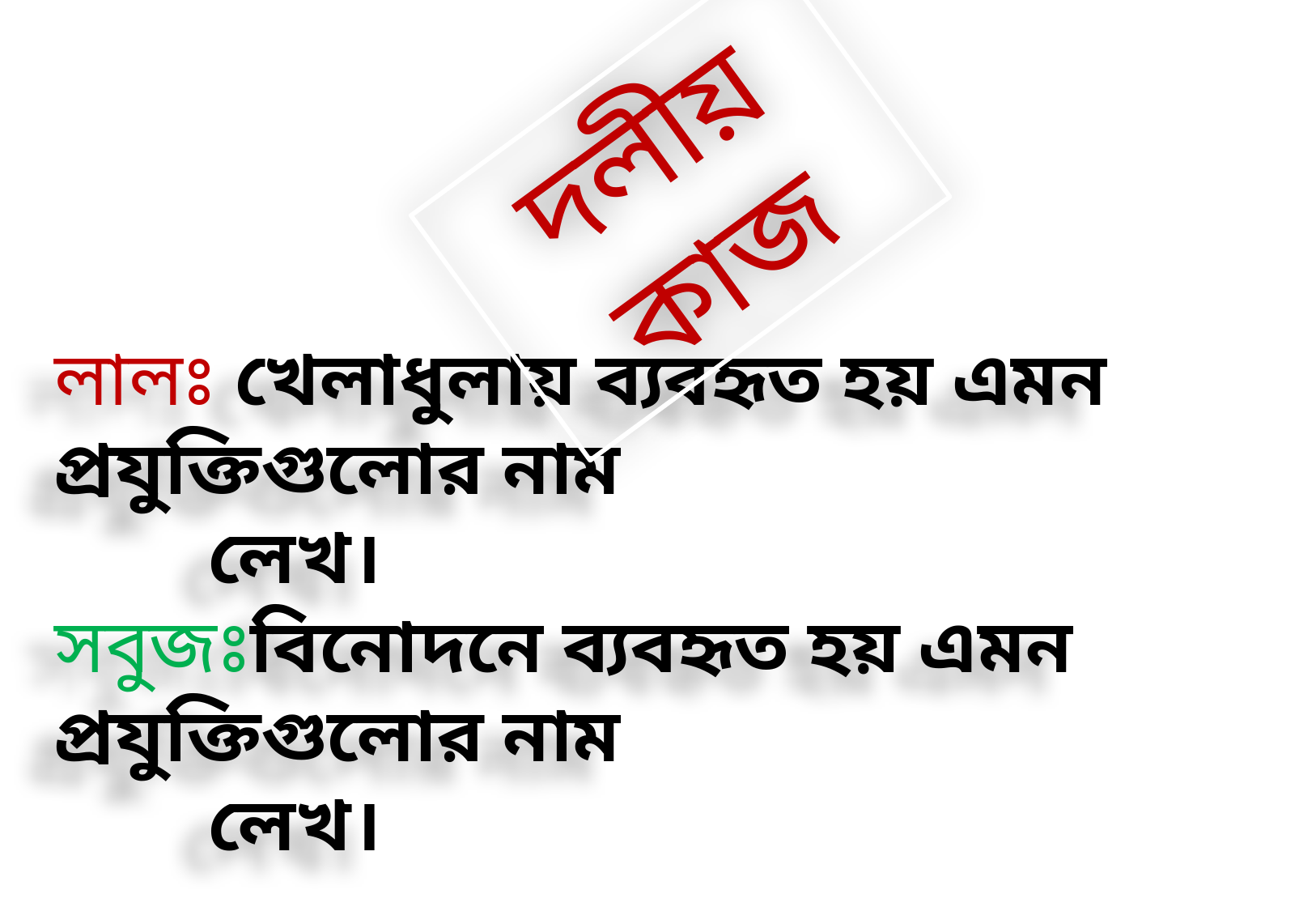

দলীয় কাজ
লালঃ খেলাধুলায় ব্যবহৃত হয় এমন প্রযুক্তিগুলোর নাম
        লেখ।
সবুজঃবিনোদনে ব্যবহৃত হয় এমন প্রযুক্তিগুলোর নাম
        লেখ।